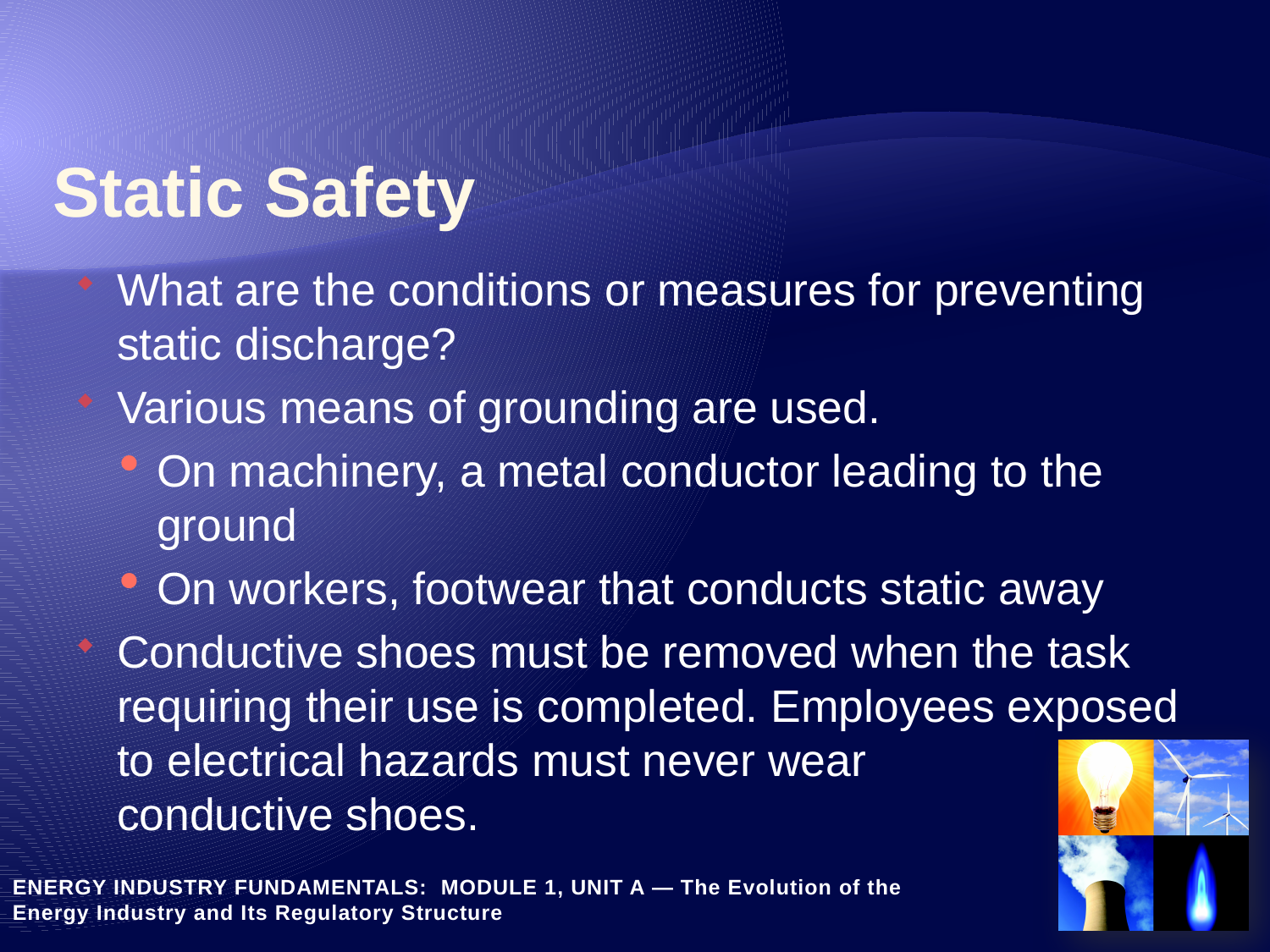

# Static Safety
What are the conditions or measures for preventing static discharge?
Various means of grounding are used.
On machinery, a metal conductor leading to the ground
On workers, footwear that conducts static away
Conductive shoes must be removed when the task requiring their use is completed. Employees exposed to electrical hazards must never wear
conductive shoes.